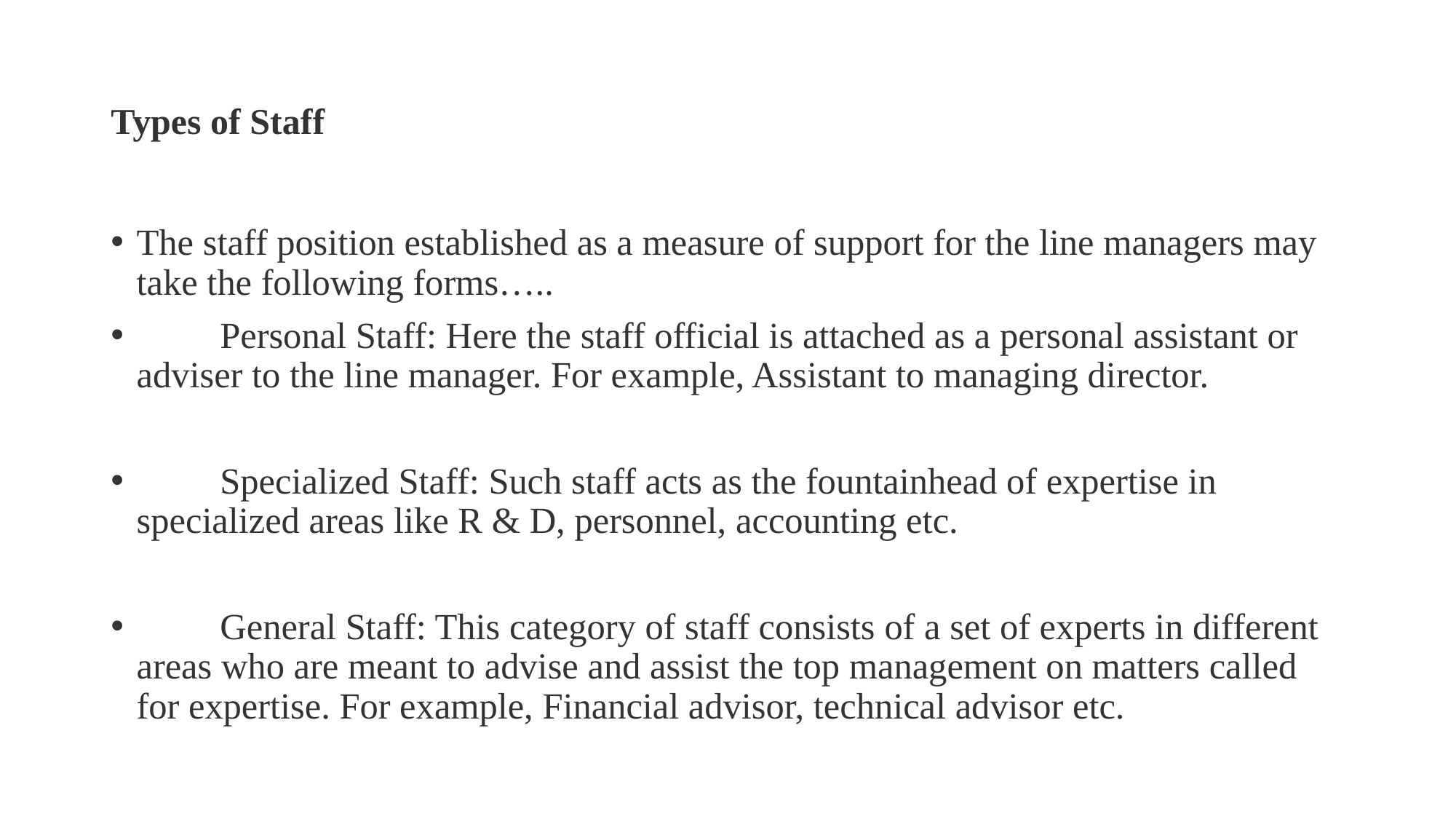

# Types of Staff
The staff position established as a measure of support for the line managers may take the following forms…..
         Personal Staff: Here the staff official is attached as a personal assistant or adviser to the line manager. For example, Assistant to managing director.

         Specialized Staff: Such staff acts as the fountainhead of expertise in specialized areas like R & D, personnel, accounting etc.

         General Staff: This category of staff consists of a set of experts in different areas who are meant to advise and assist the top management on matters called for expertise. For example, Financial advisor, technical advisor etc.